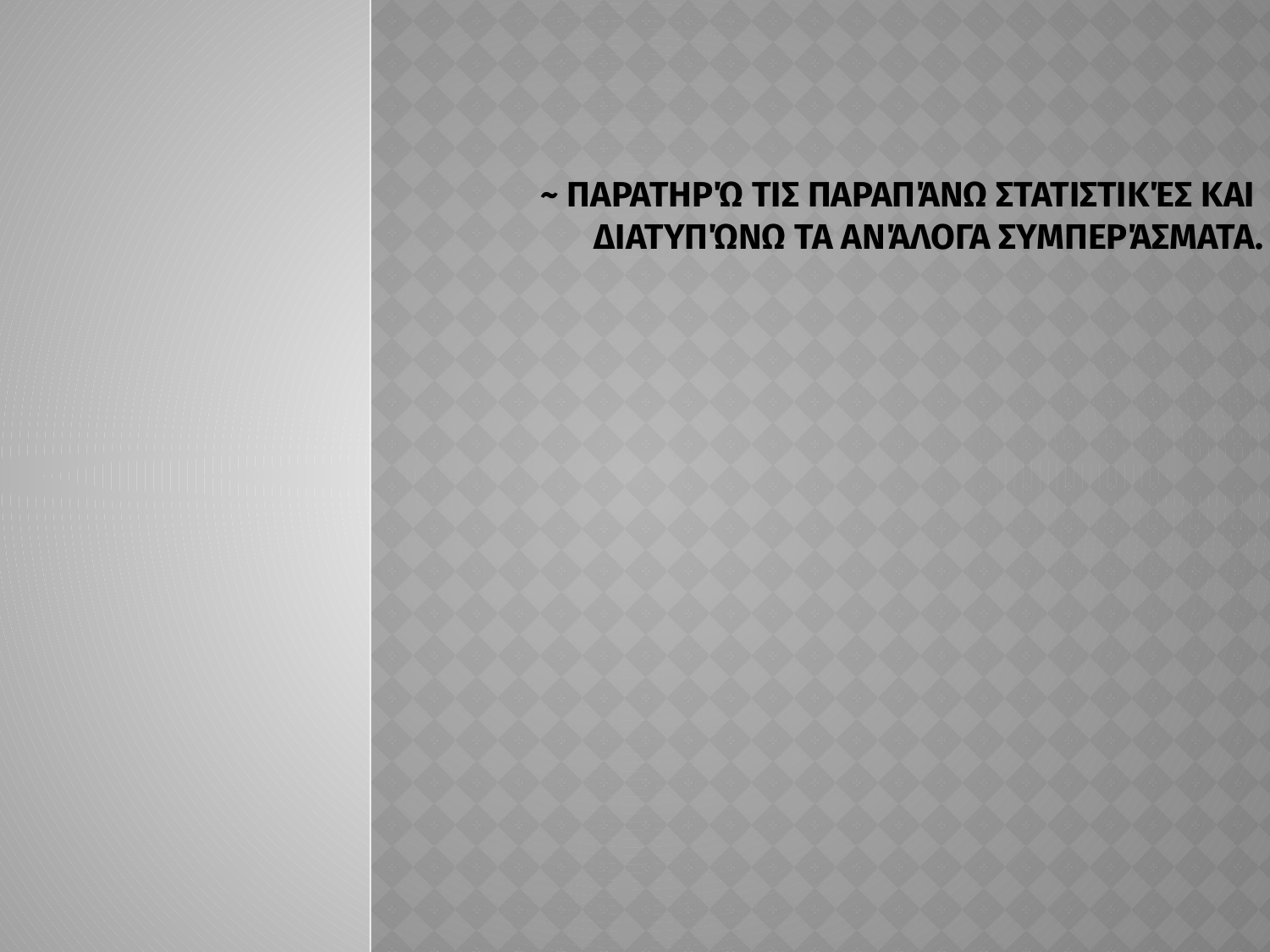

# ~ Παρατηρώ τις παραπάνω στατιστικές και διατυπώνω τα ανάλογα συμπεράσματα.